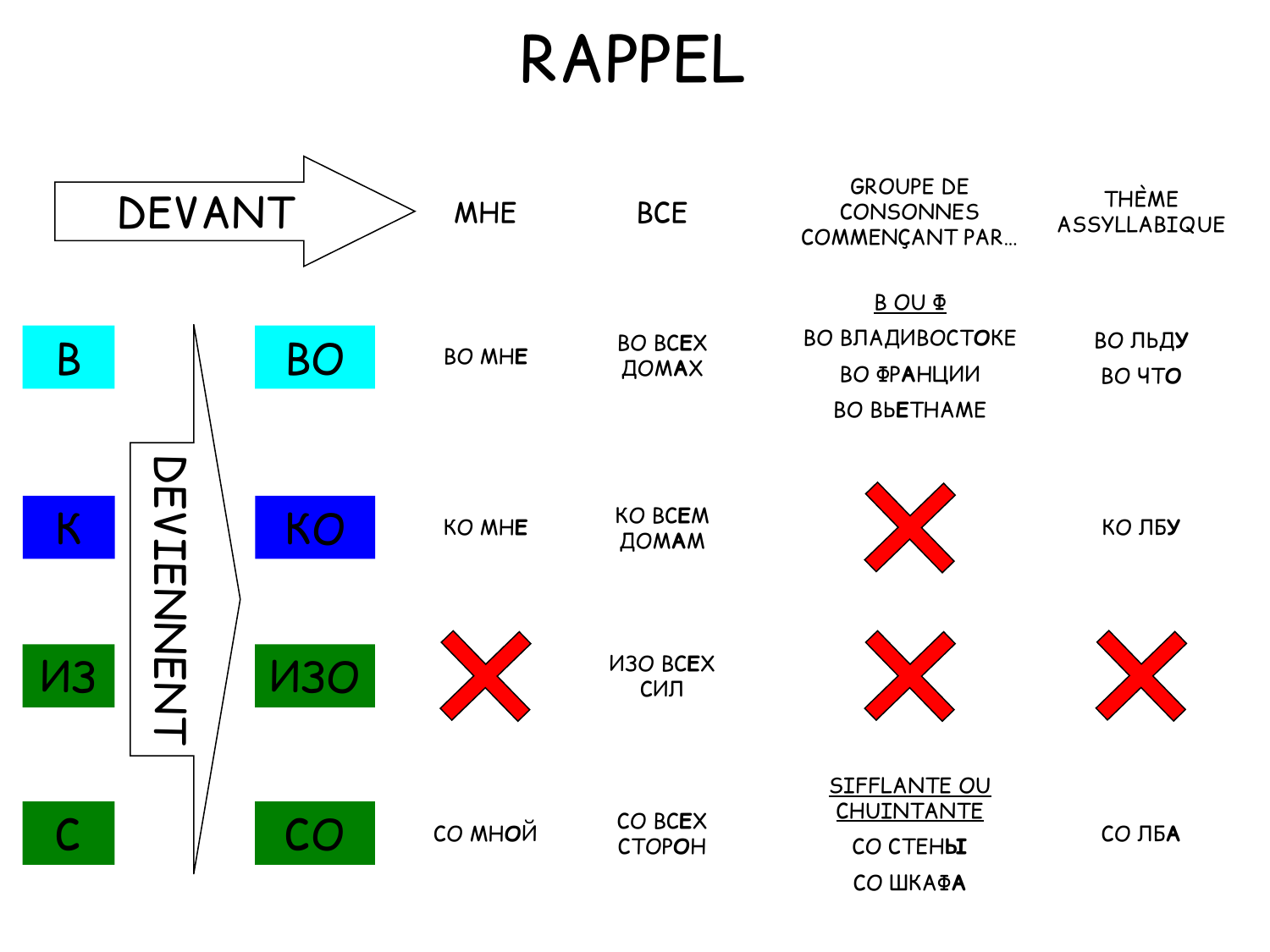

RAPPEL
DEVANT
GROUPE DE CONSONNES COMMENÇANT PAR…
THÈME ASSYLLABIQUE
МНЕ
ВСЕ
В OU Ф
ВО ВЛАДИВОСТОКЕ
ВО ФРАНЦИИ
ВО ВЬЕТНАМЕ
ВО ЛЬДУ
ВО ЧТО
ВО ВСЕХ ДОМАХ
DEVIENNENT
В
ВО
ВО МНЕ

К
КО
КО ВСЕМ ДОМАМ
КО МНЕ
КО ЛБУ

ИЗО ВСЕХ СИЛ
ИЗ
ИЗО
SIFFLANTE OU CHUINTANTE
СО СТЕНЫ
СО ШКАФА
СО ВСЕХ СТОРОН
С
СО
СО МНОЙ
СО ЛБА